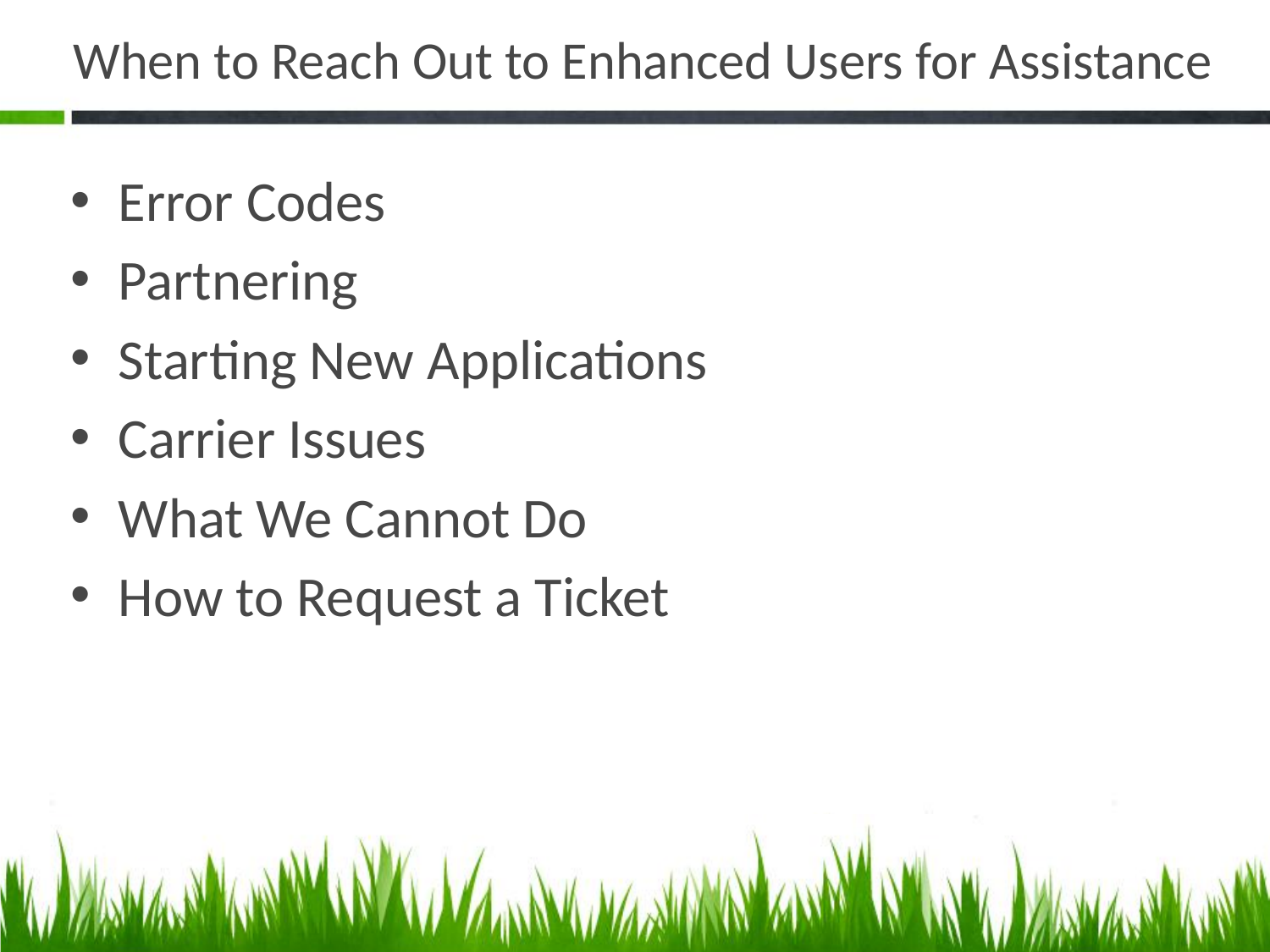

# When to Reach Out to Enhanced Users for Assistance
Error Codes
Partnering
Starting New Applications
Carrier Issues
What We Cannot Do
How to Request a Ticket